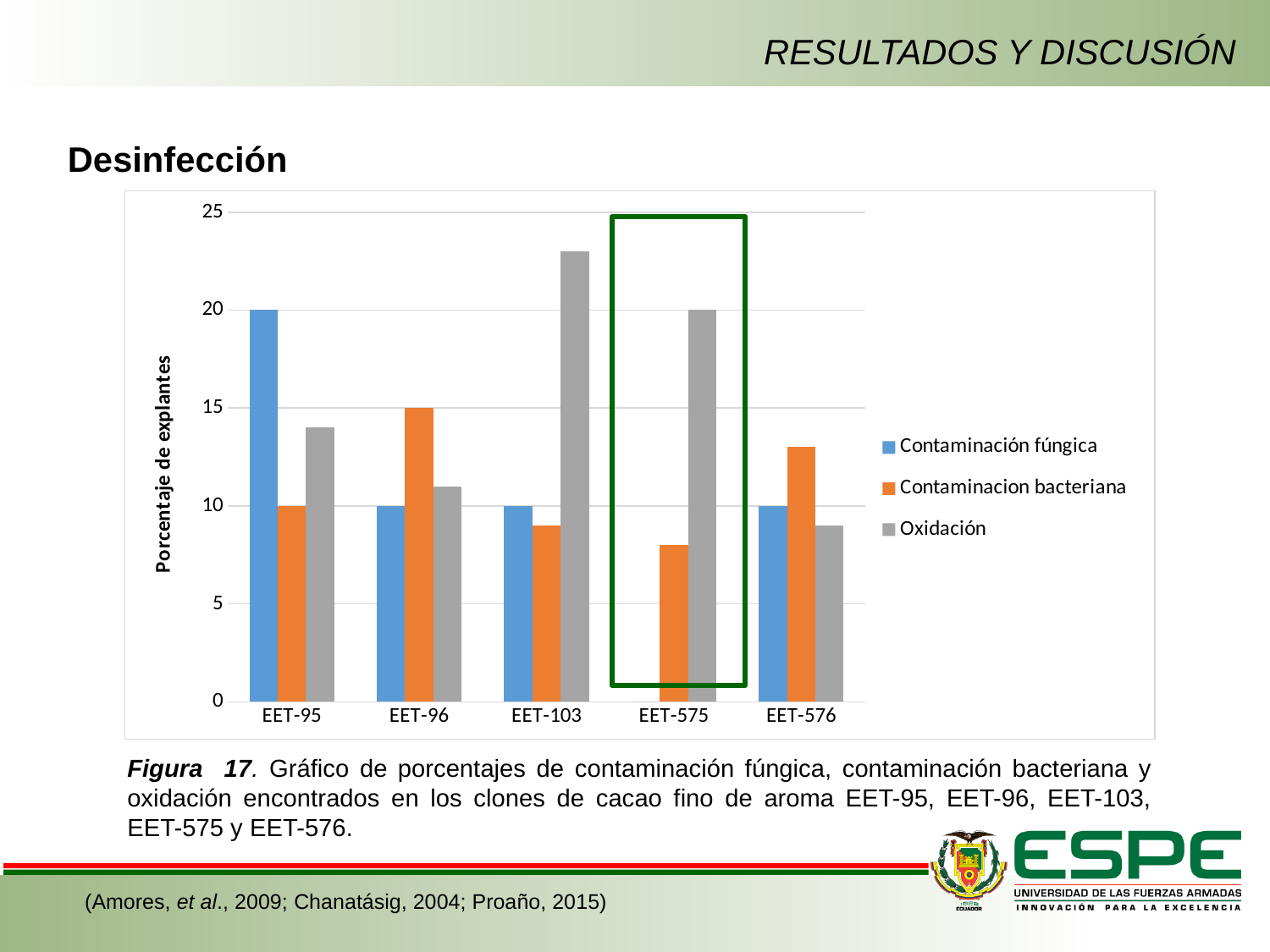

RESULTADOS Y DISCUSIÓN
Desinfección

### Chart

| Category | Contaminación fúngica | Contaminacion bacteriana | Oxidación |
|---|---|---|---|
| EET-95 | 20.0 | 10.0 | 14.0 |
| EET-96 | 10.0 | 15.0 | 11.0 |
| EET-103 | 10.0 | 9.0 | 23.0 |
| EET-575 | 0.0 | 8.0 | 20.0 |
| EET-576 | 10.0 | 13.0 | 9.0 |
Figura  17. Gráfico de porcentajes de contaminación fúngica, contaminación bacteriana y oxidación encontrados en los clones de cacao fino de aroma EET-95, EET-96, EET-103, EET-575 y EET-576.
(Amores, et al., 2009; Chanatásig, 2004; Proaño, 2015)